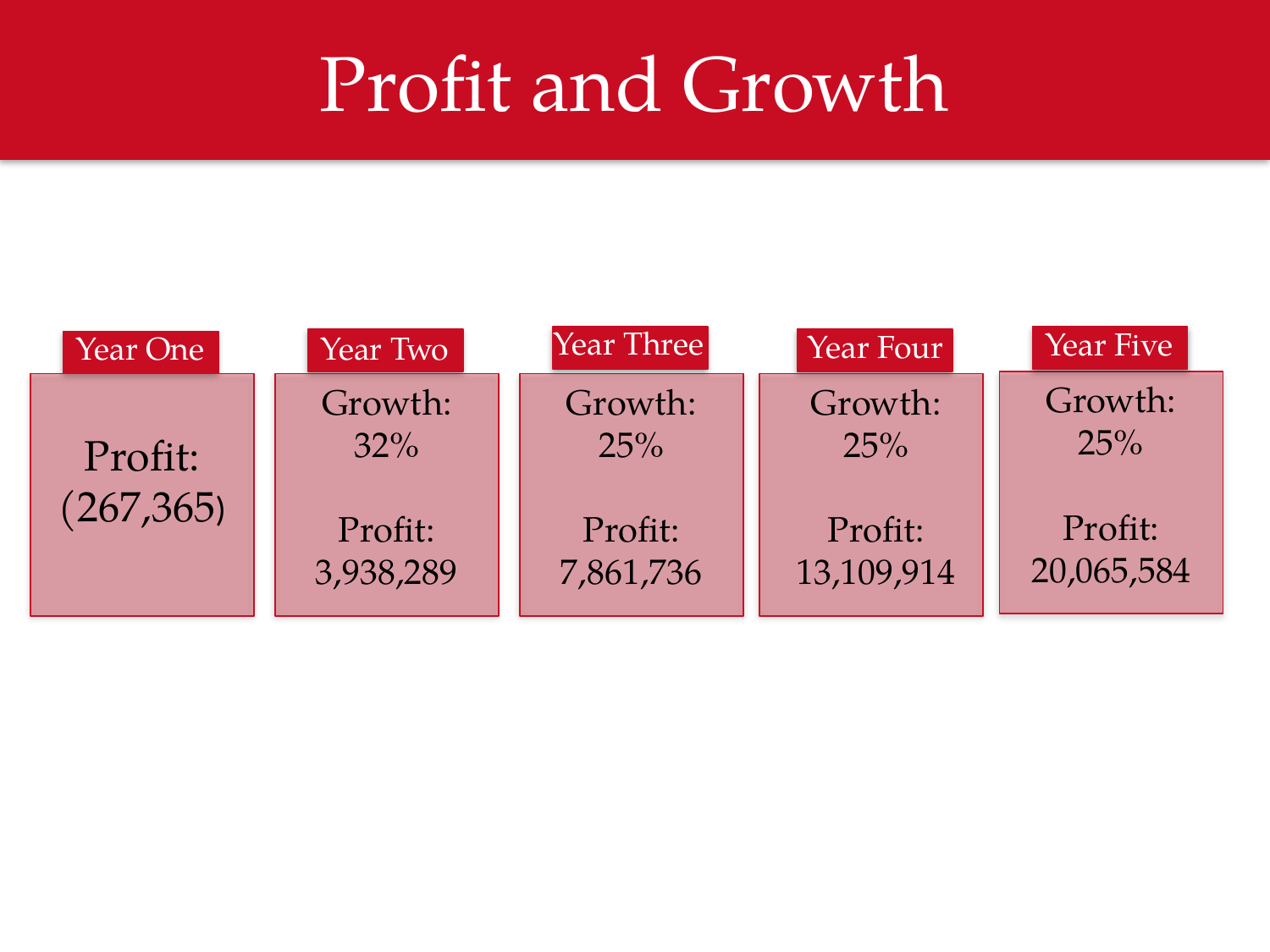

# Profit and Growth
Year Three
Year Five
Year Four
Year Two
Year One

Growth: 25%

Profit: 20,065,584

Growth: 32%

Profit: 3,938,289
Growth: 25%

Profit: 7,861,736
Growth: 25%

Profit: 13,109,914
Profit: (267,365)